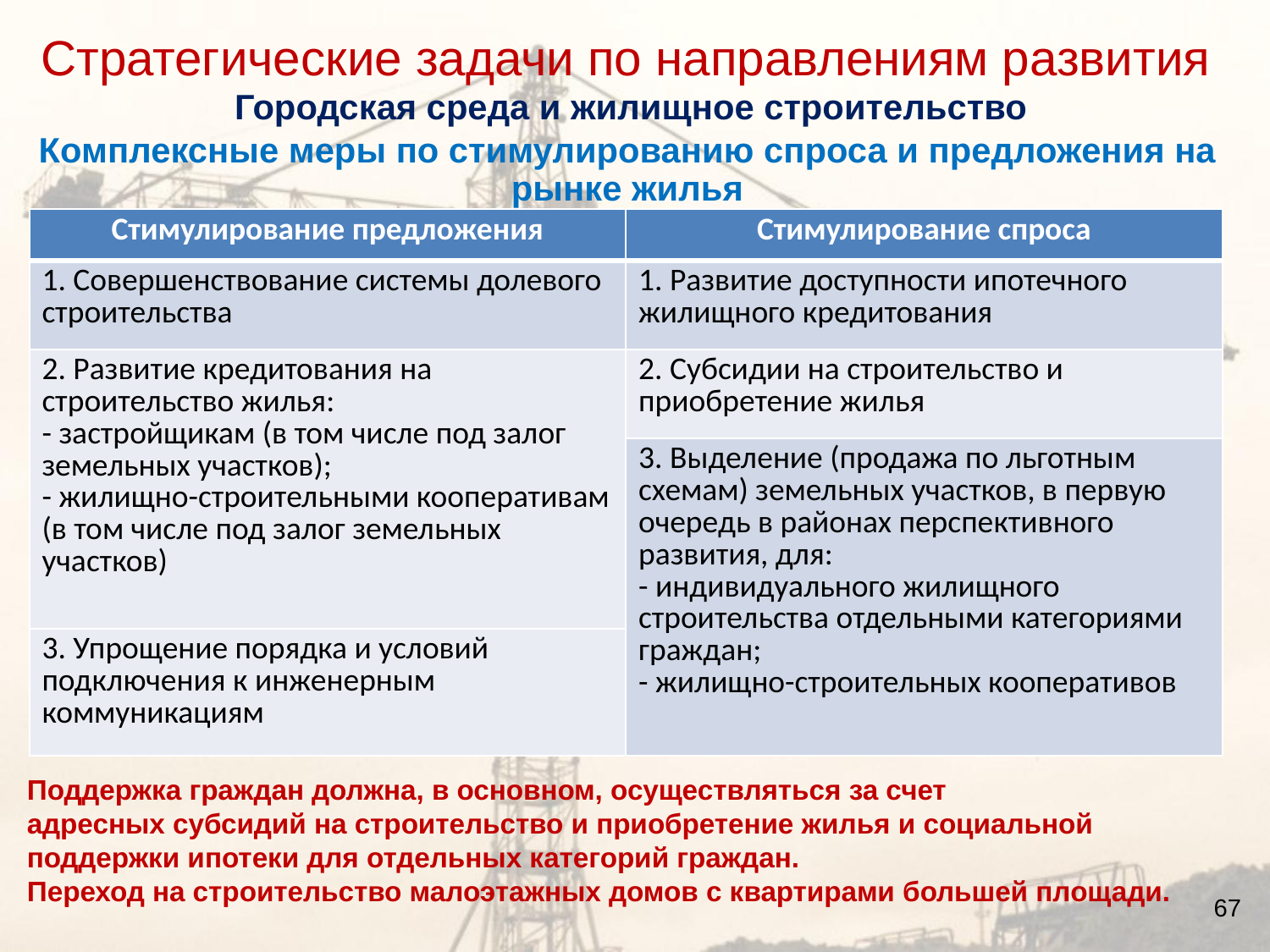

Стратегические задачи по направлениям развития
Городская среда и жилищное строительство
Комплексные меры по стимулированию спроса и предложения на рынке жилья
| Стимулирование предложения | Стимулирование спроса |
| --- | --- |
| 1. Совершенствование системы долевого строительства | 1. Развитие доступности ипотечного жилищного кредитования |
| 2. Развитие кредитования на строительство жилья: - застройщикам (в том числе под залог земельных участков); - жилищно-строительными кооперативам (в том числе под залог земельных участков) | 2. Субсидии на строительство и приобретение жилья |
|  | 3. Выделение (продажа по льготным схемам) земельных участков, в первую очередь в районах перспективного развития, для: - индивидуального жилищного строительства отдельными категориями граждан; - жилищно-строительных кооперативов |
| 3. Упрощение порядка и условий подключения к инженерным коммуникациям |  |
Поддержка граждан должна, в основном, осуществляться за счет
адресных субсидий на строительство и приобретение жилья и социальной поддержки ипотеки для отдельных категорий граждан.
Переход на строительство малоэтажных домов с квартирами большей площади.
67